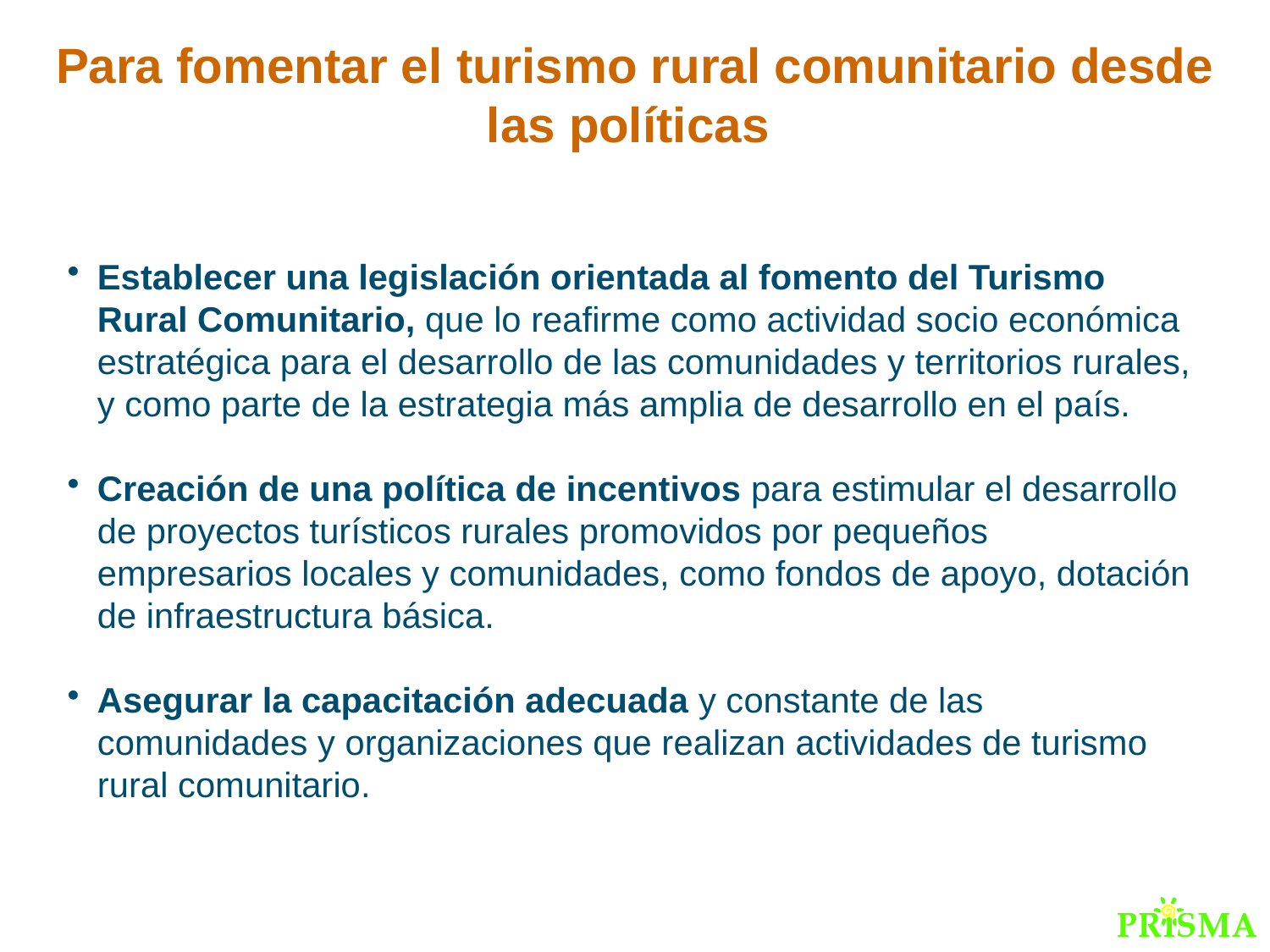

Para fomentar el turismo rural comunitario desde las políticas
Establecer una legislación orientada al fomento del Turismo Rural Comunitario, que lo reafirme como actividad socio económica estratégica para el desarrollo de las comunidades y territorios rurales, y como parte de la estrategia más amplia de desarrollo en el país.

Creación de una política de incentivos para estimular el desarrollo de proyectos turísticos rurales promovidos por pequeños empresarios locales y comunidades, como fondos de apoyo, dotación de infraestructura básica.

Asegurar la capacitación adecuada y constante de las comunidades y organizaciones que realizan actividades de turismo rural comunitario.